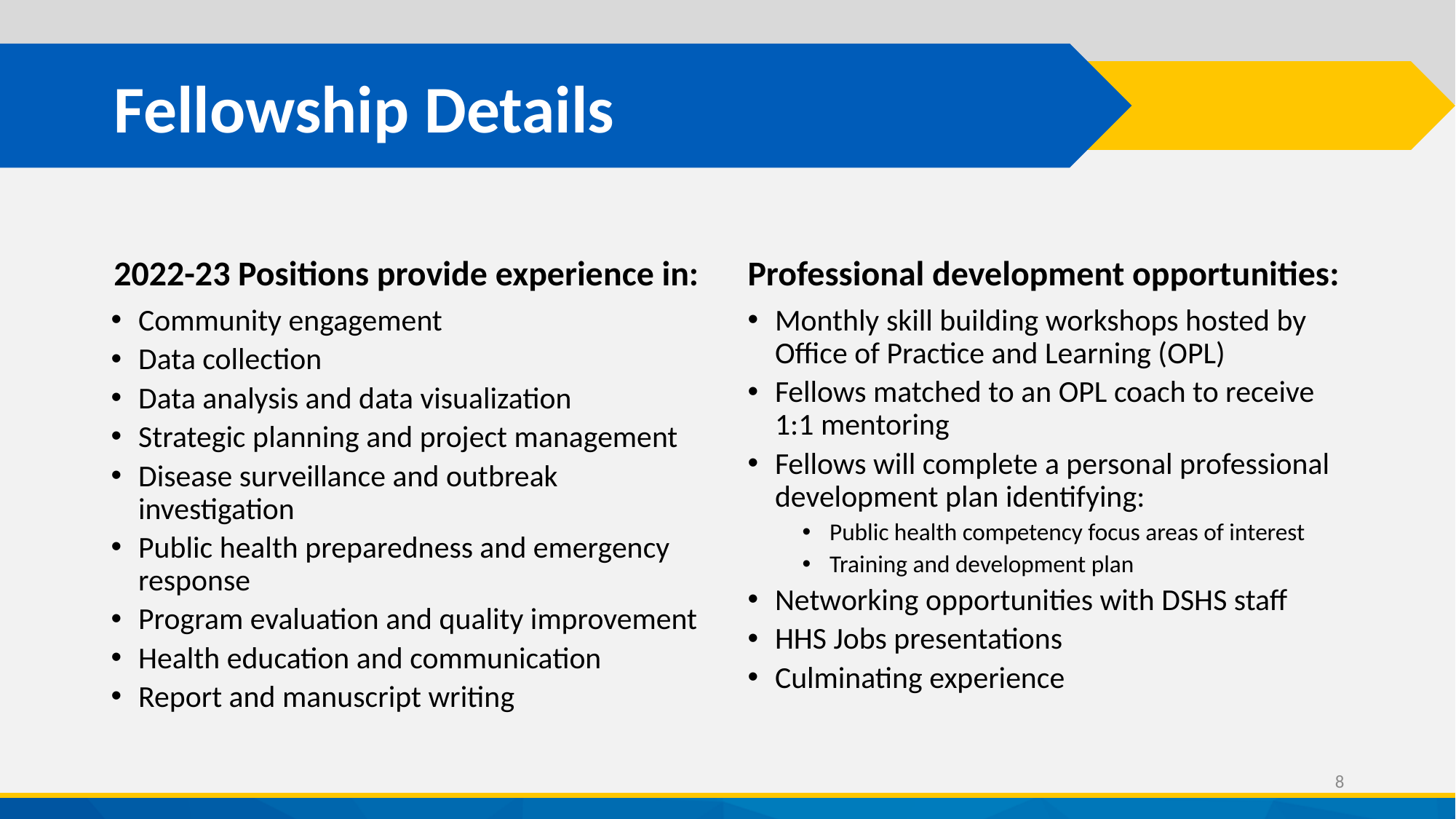

# Fellowship Details
2022-23 Positions provide experience in:
Professional development opportunities:
Community engagement
Data collection
Data analysis and data visualization
Strategic planning and project management
Disease surveillance and outbreak investigation
Public health preparedness and emergency response
Program evaluation and quality improvement
Health education and communication
Report and manuscript writing

Monthly skill building workshops hosted by Office of Practice and Learning (OPL)
Fellows matched to an OPL coach to receive 1:1 mentoring
Fellows will complete a personal professional development plan identifying:
Public health competency focus areas of interest
Training and development plan
Networking opportunities with DSHS staff
HHS Jobs presentations
Culminating experience
8